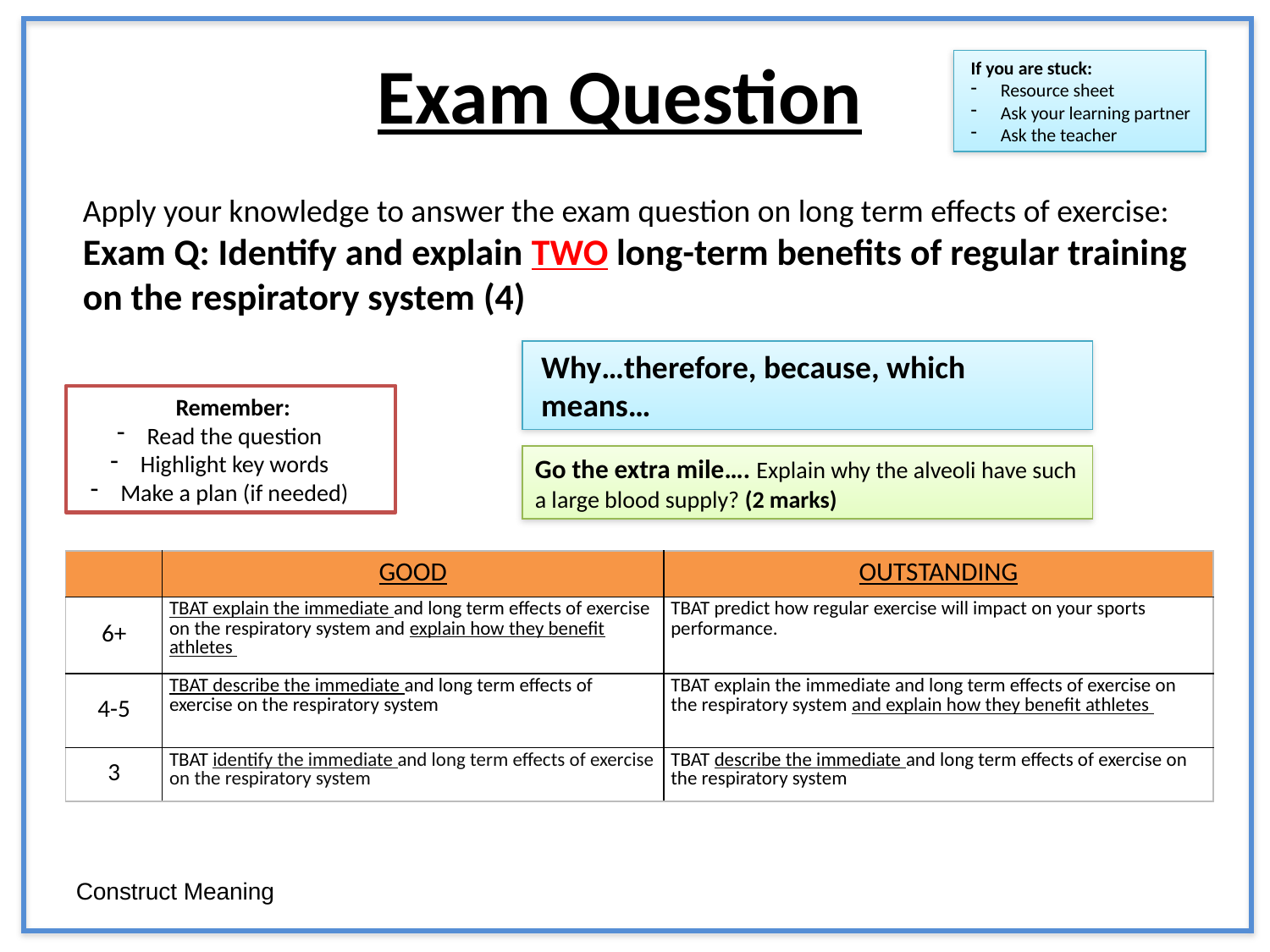

# Exam Question
If you are stuck:
Resource sheet
Ask your learning partner
Ask the teacher
Apply your knowledge to answer the exam question on long term effects of exercise: Exam Q: Identify and explain TWO long-term benefits of regular training on the respiratory system (4)
Why…therefore, because, which means…
Remember:
Read the question
Highlight key words
Make a plan (if needed)
Go the extra mile…. Explain why the alveoli have such a large blood supply? (2 marks)
|  | GOOD | OUTSTANDING |
| --- | --- | --- |
| 6+ | TBAT explain the immediate and long term effects of exercise on the respiratory system and explain how they benefit athletes | TBAT predict how regular exercise will impact on your sports performance. |
| 4-5 | TBAT describe the immediate and long term effects of exercise on the respiratory system | TBAT explain the immediate and long term effects of exercise on the respiratory system and explain how they benefit athletes |
| 3 | TBAT identify the immediate and long term effects of exercise on the respiratory system | TBAT describe the immediate and long term effects of exercise on the respiratory system |